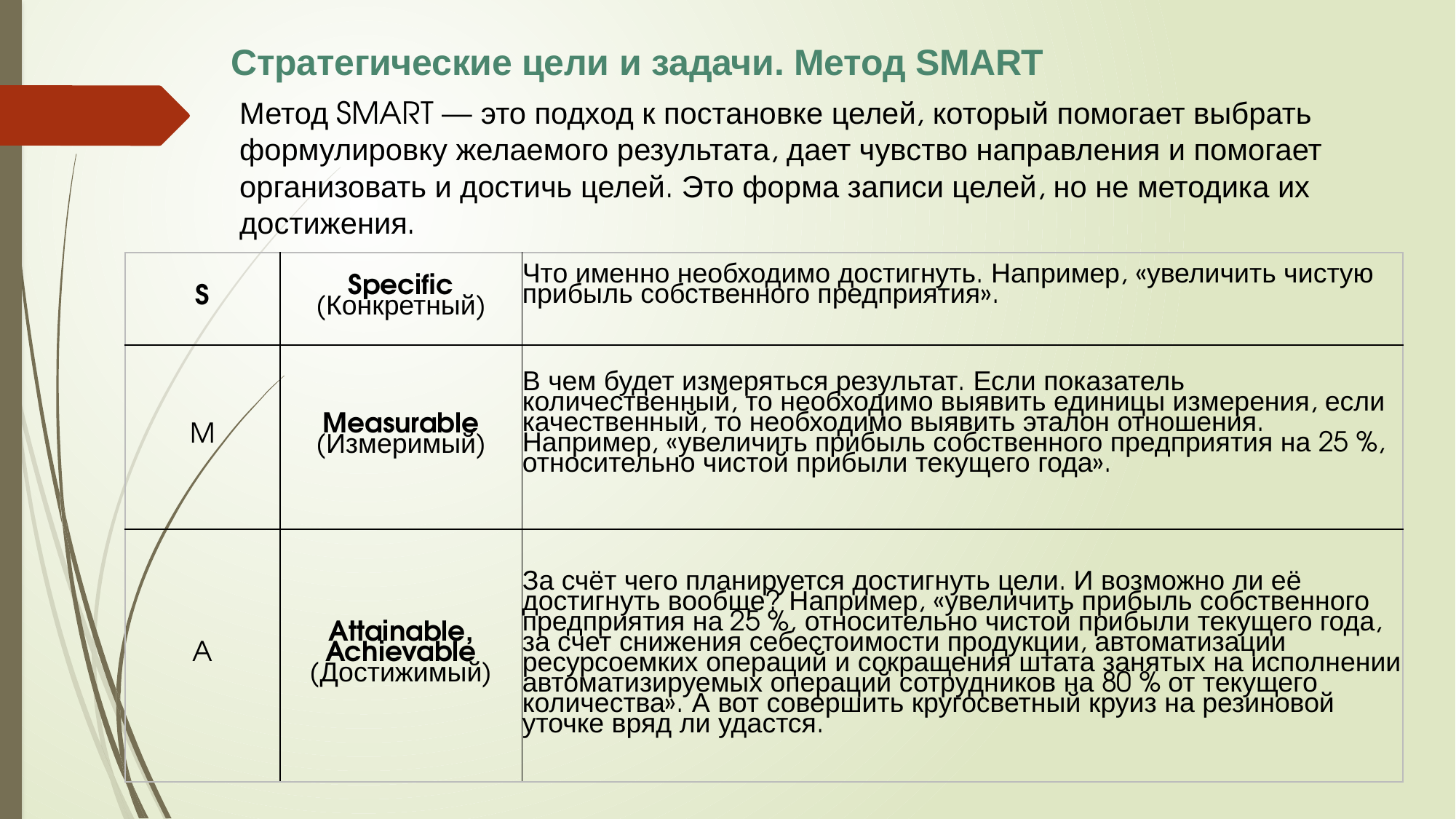

# Стратегические цели и задачи. Метод SMART
Метод SMART — это подход к постановке целей, который помогает выбрать формулировку желаемого результата, дает чувство направления и помогает организовать и достичь целей. Это форма записи целей, но не методика их достижения.
| S | Specific (Конкретный) | Что именно необходимо достигнуть. Например, «увеличить чистую прибыль собственного предприятия». |
| --- | --- | --- |
| M | Measurable (Измеримый) | В чем будет измеряться результат. Если показатель количественный, то необходимо выявить единицы измерения, если качественный, то необходимо выявить эталон отношения. Например, «увеличить прибыль собственного предприятия на 25 %, относительно чистой прибыли текущего года». |
| A | Attainable, Achievable (Достижимый) | За счёт чего планируется достигнуть цели. И возможно ли её достигнуть вообще? Например, «увеличить прибыль собственного предприятия на 25 %, относительно чистой прибыли текущего года, за счет снижения себестоимости продукции, автоматизации ресурсоемких операций и сокращения штата занятых на исполнении автоматизируемых операций сотрудников на 80 % от текущего количества». А вот совершить кругосветный круиз на резиновой уточке вряд ли удастся. |